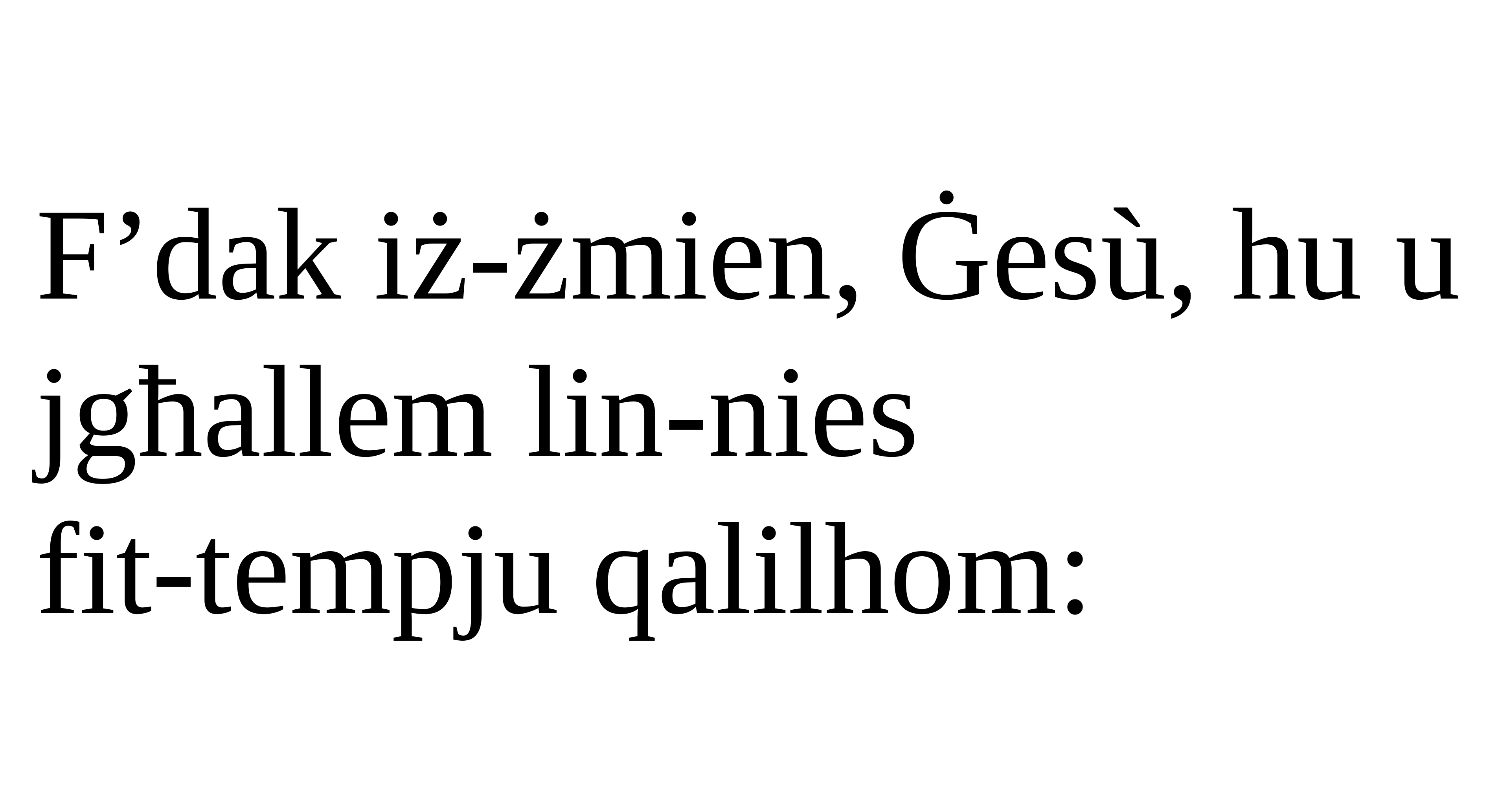

F’dak iż-żmien, Ġesù, hu u jgħallem lin-nies
fit-tempju qalilhom: